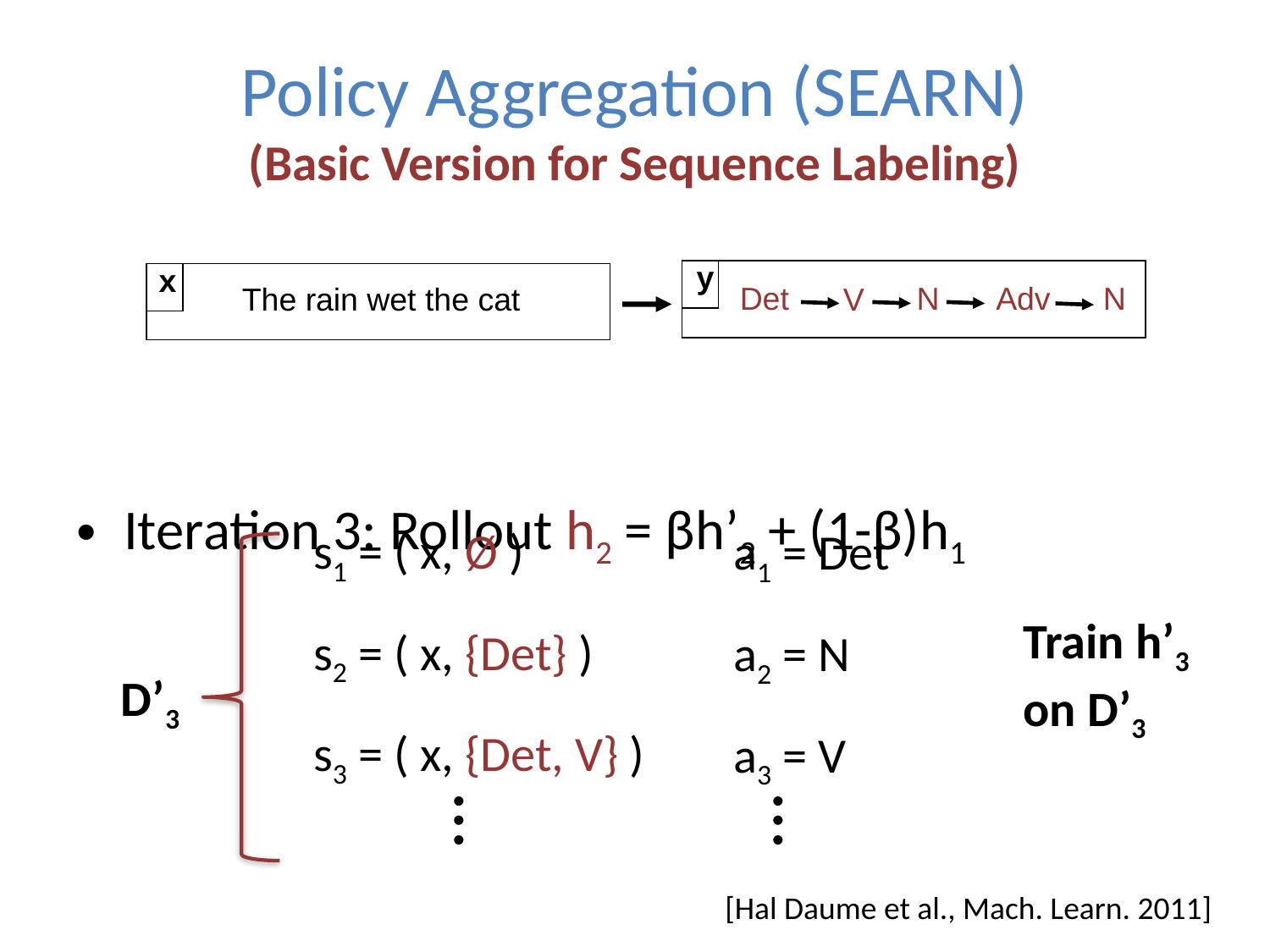

# Policy Aggregation (SEARN) (Basic Version for Sequence Labeling)

Iteration 3: Rollout h2 = βh’2 + (1-β)h1
y
x

The rain wet the cat

Det
N
Adv
N
V

s1 = ( x, Ø )

s2 = ( x, {Det} )

s3 = ( x, {Det, V} )

a1 = Det

a2 = N

a3 = V

Train h’3
on D’3
D’3
…
…
[Hal Daume et al., Mach. Learn. 2011]